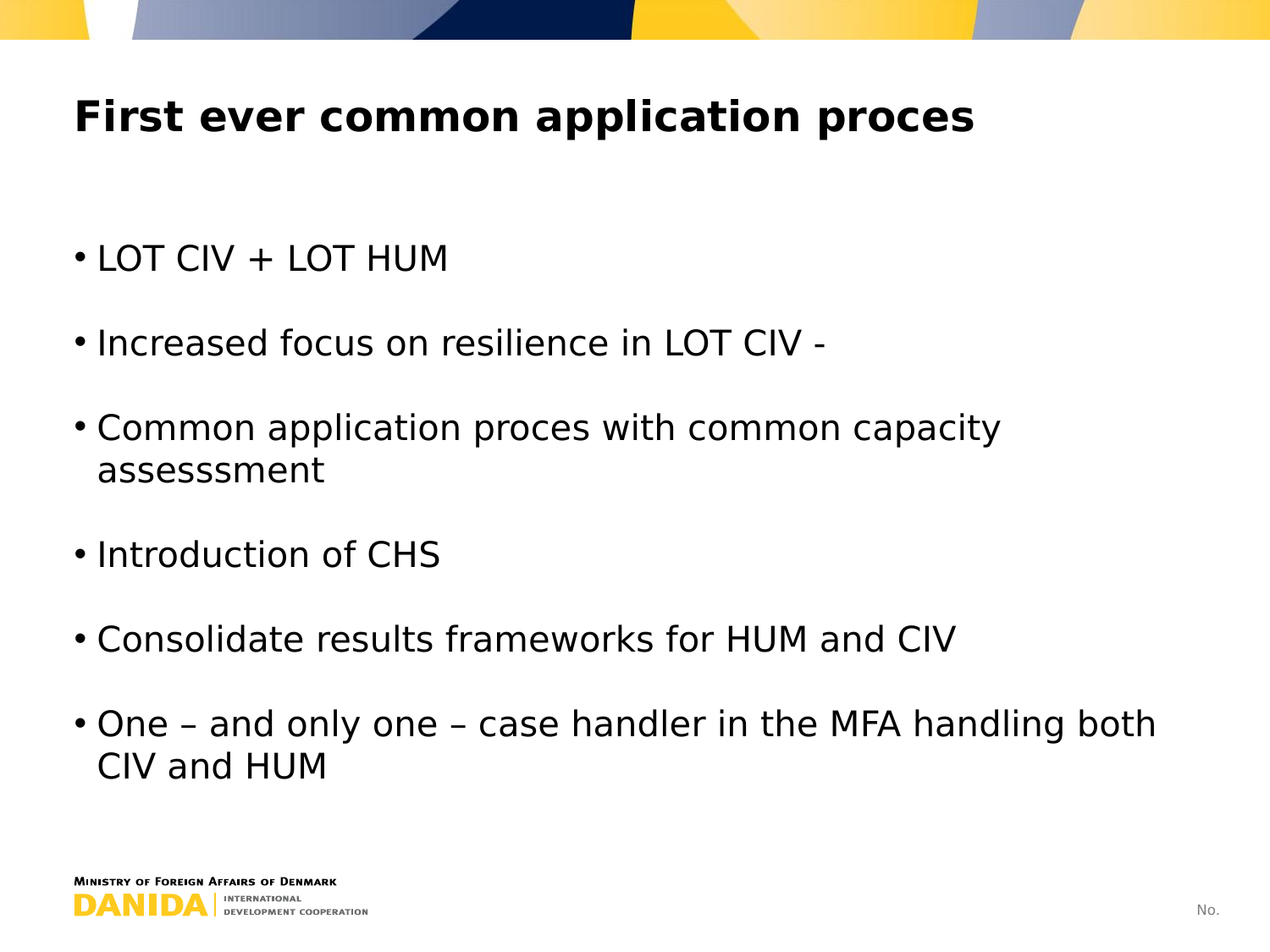

# First ever common application proces
LOT CIV + LOT HUM

Increased focus on resilience in LOT CIV -

Common application proces with common capacity assesssment

Introduction of CHS

Consolidate results frameworks for HUM and CIV

One – and only one – case handler in the MFA handling both CIV and HUM